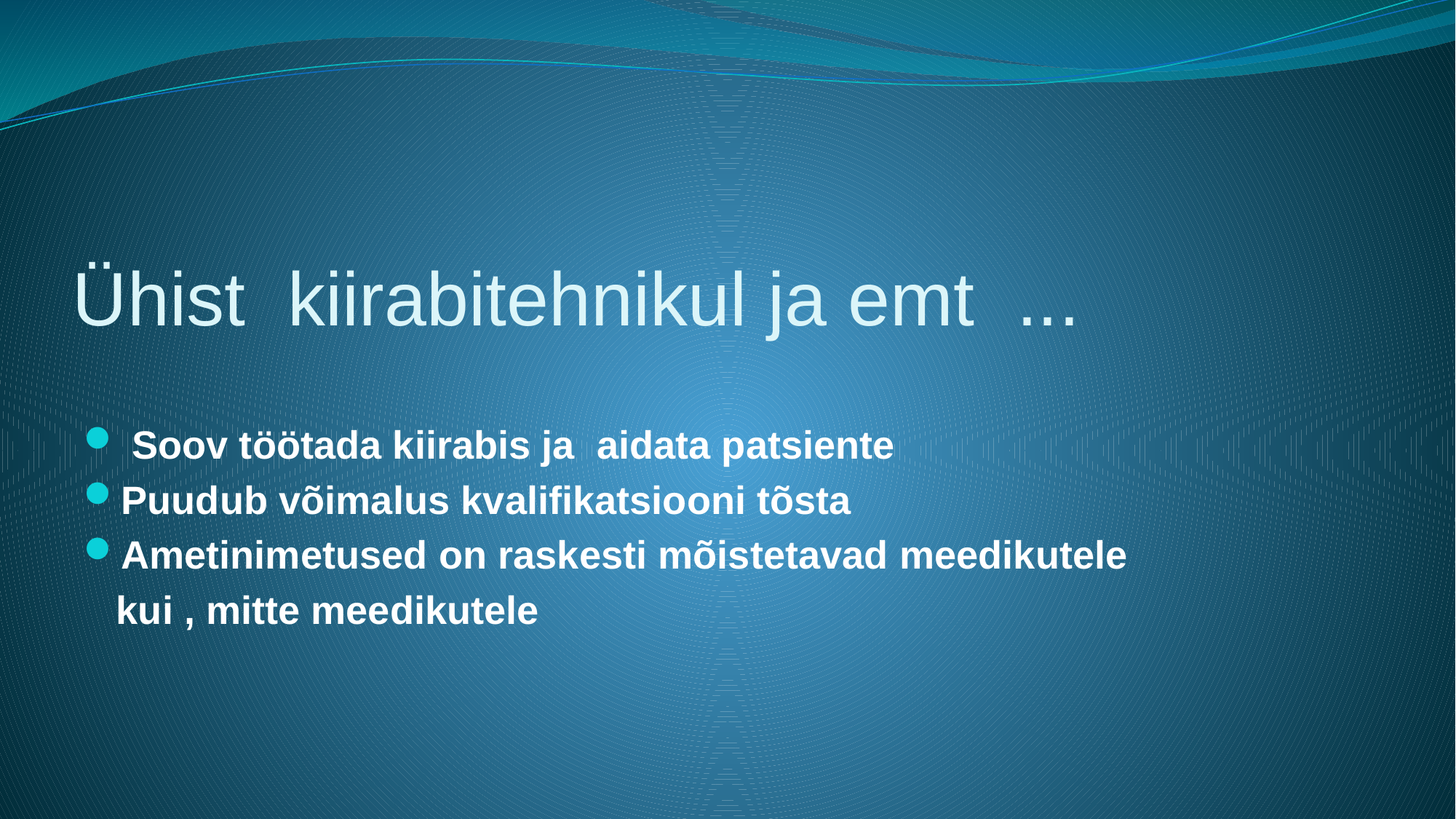

# Ühist  kiirabitehnikul ja emt  ...
 Soov töötada kiirabis ja  aidata patsiente
Puudub võimalus kvalifikatsiooni tõsta
Ametinimetused on raskesti mõistetavad meedikutele
   kui , mitte meedikutele